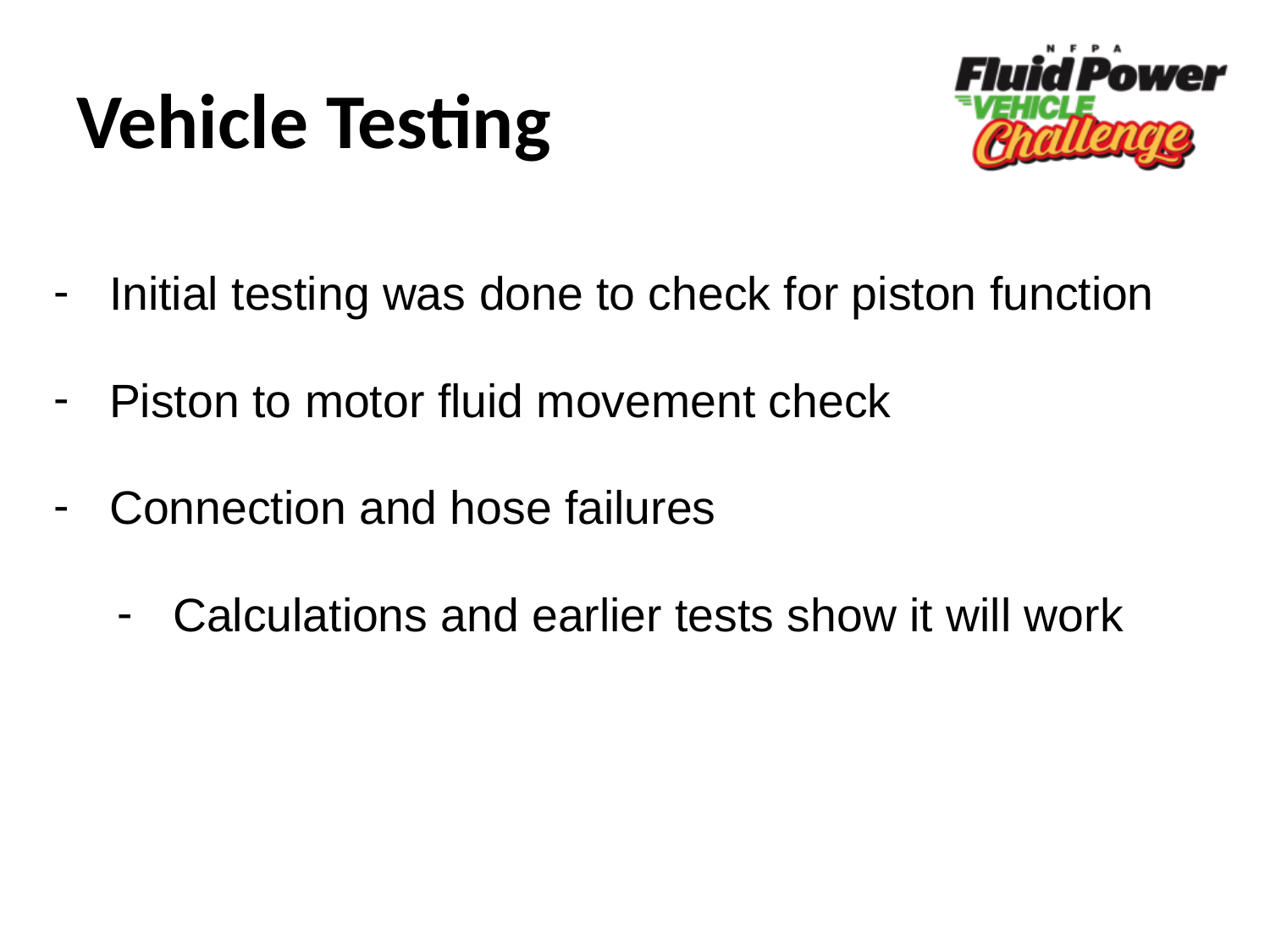

# Vehicle Testing
Initial testing was done to check for piston function
Piston to motor fluid movement check
Connection and hose failures
Calculations and earlier tests show it will work